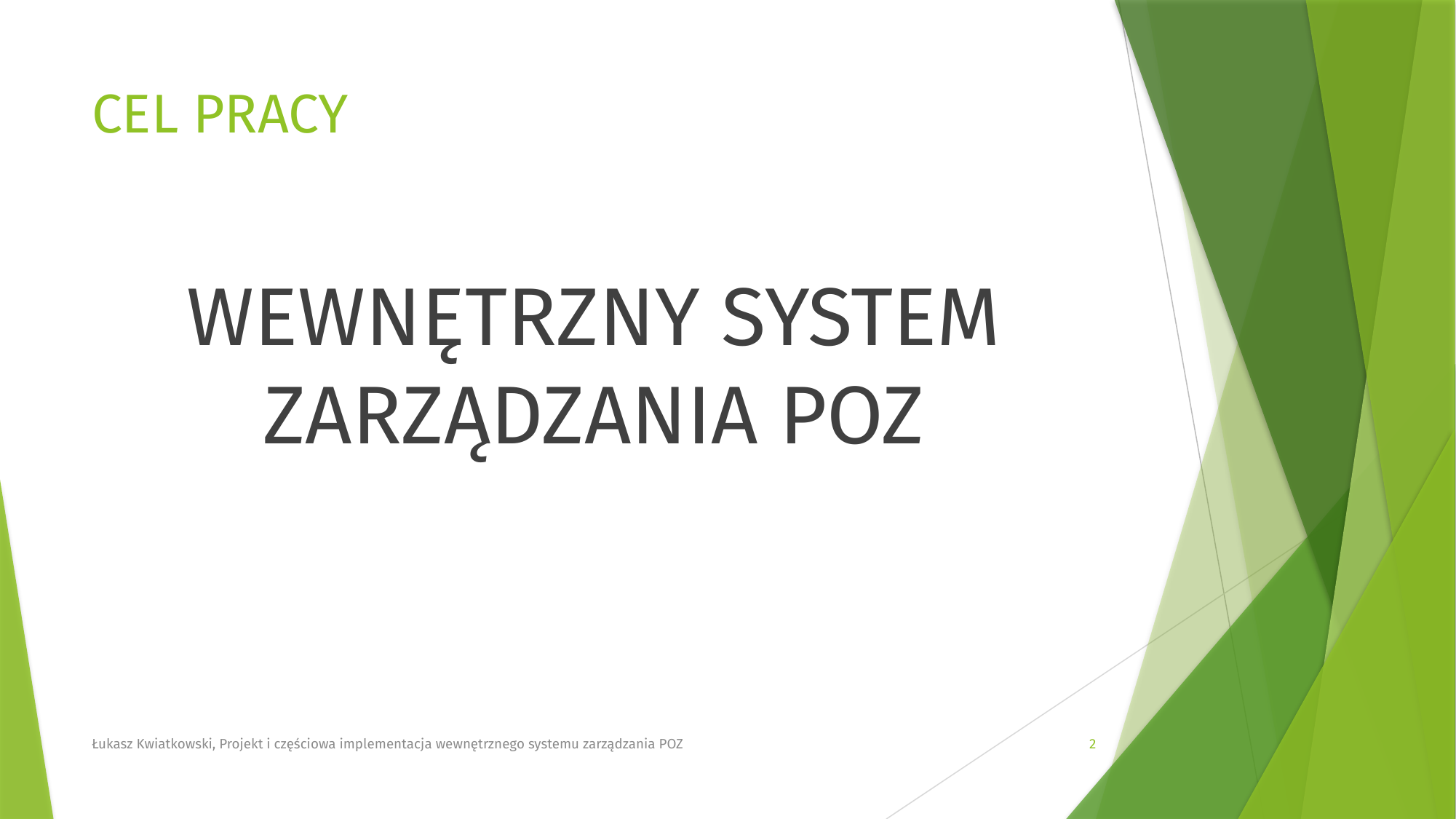

# CEL PRACY
WEWNĘTRZNY SYSTEM ZARZĄDZANIA POZ
Łukasz Kwiatkowski, Projekt i częściowa implementacja wewnętrznego systemu zarządzania POZ
2